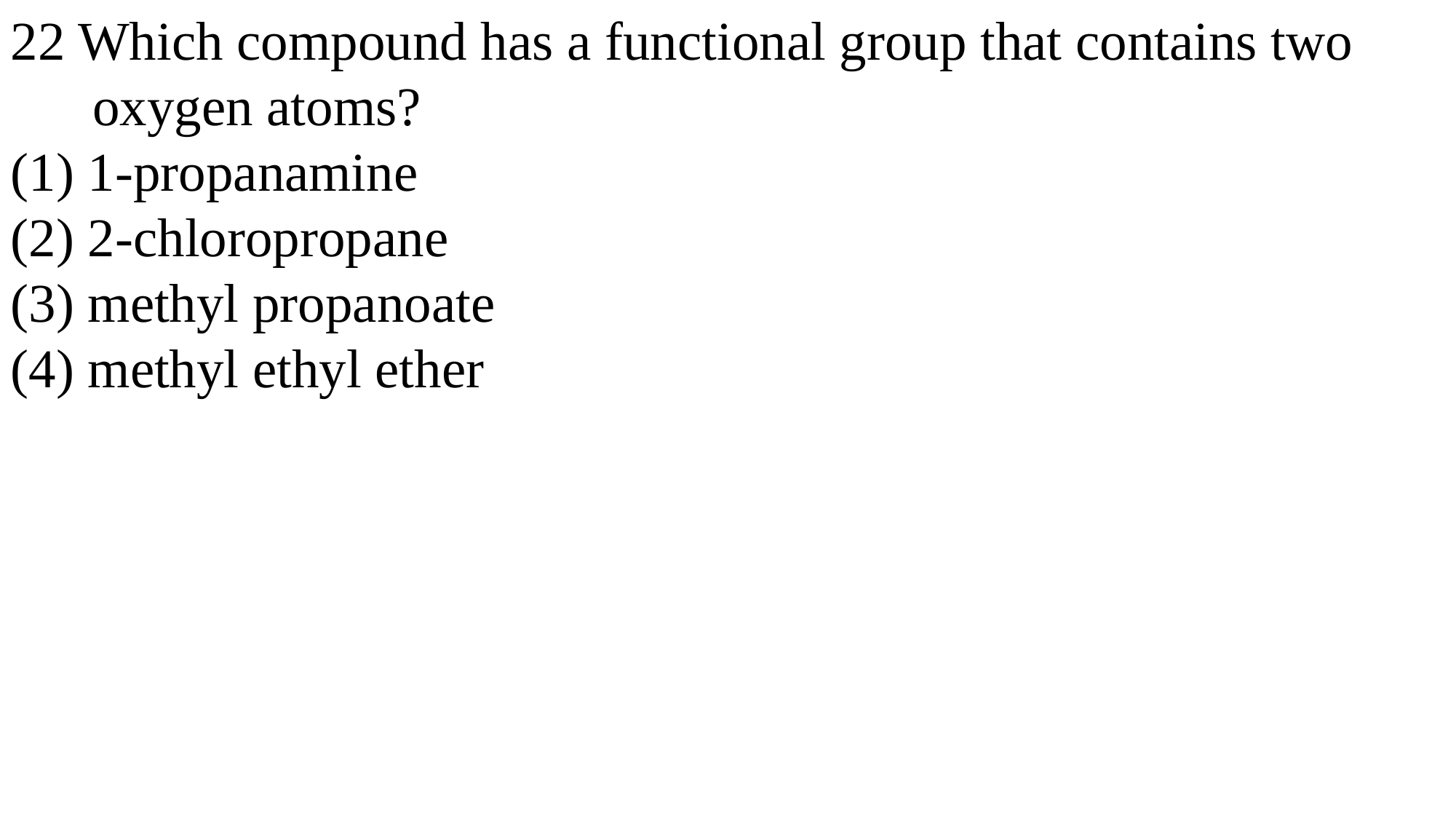

22 Which compound has a functional group that contains two
      oxygen atoms?
(1) 1-propanamine
(2) 2-chloropropane
(3) methyl propanoate
(4) methyl ethyl ether